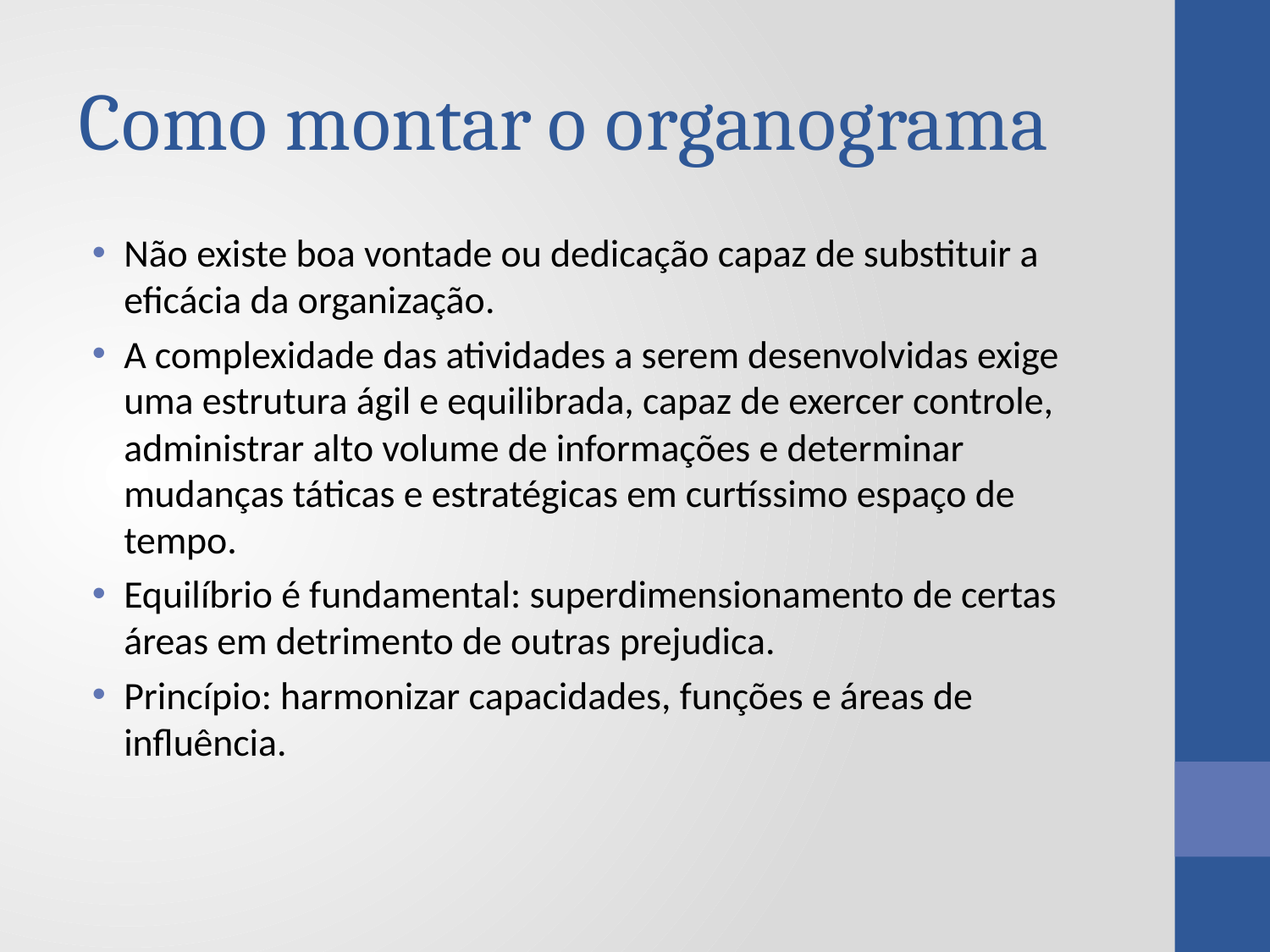

# Como montar o organograma
Não existe boa vontade ou dedicação capaz de substituir a eficácia da organização.
A complexidade das atividades a serem desenvolvidas exige uma estrutura ágil e equilibrada, capaz de exercer controle, administrar alto volume de informações e determinar mudanças táticas e estratégicas em curtíssimo espaço de tempo.
Equilíbrio é fundamental: superdimensionamento de certas áreas em detrimento de outras prejudica.
Princípio: harmonizar capacidades, funções e áreas de influência.